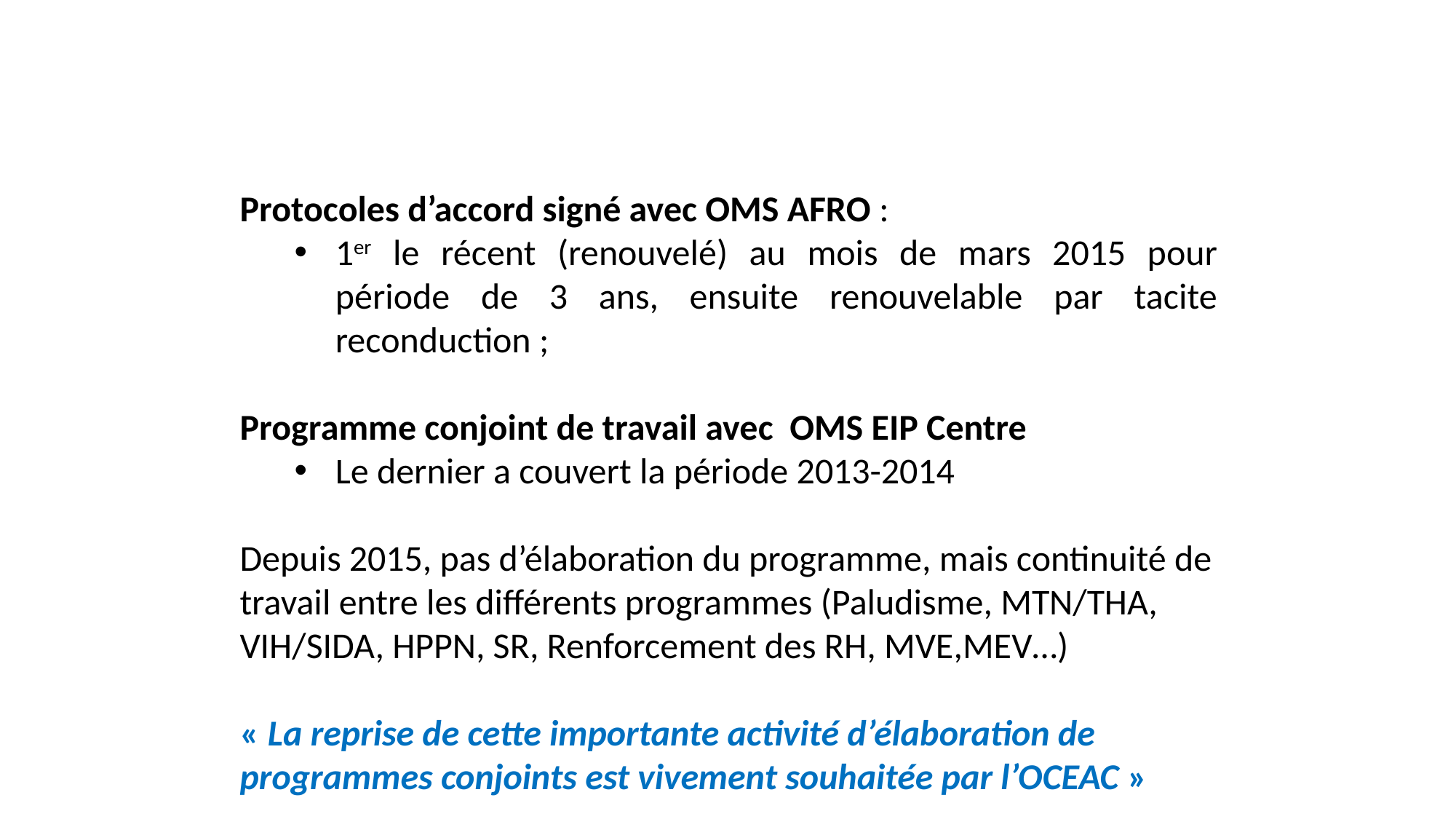

Protocoles d’accord signé avec OMS AFRO :
1er le récent (renouvelé) au mois de mars 2015 pour période de 3 ans, ensuite renouvelable par tacite reconduction ;

Programme conjoint de travail avec  OMS EIP Centre
Le dernier a couvert la période 2013-2014

Depuis 2015, pas d’élaboration du programme, mais continuité de travail entre les différents programmes (Paludisme, MTN/THA, VIH/SIDA, HPPN, SR, Renforcement des RH, MVE,MEV…)

« La reprise de cette importante activité d’élaboration de programmes conjoints est vivement souhaitée par l’OCEAC »